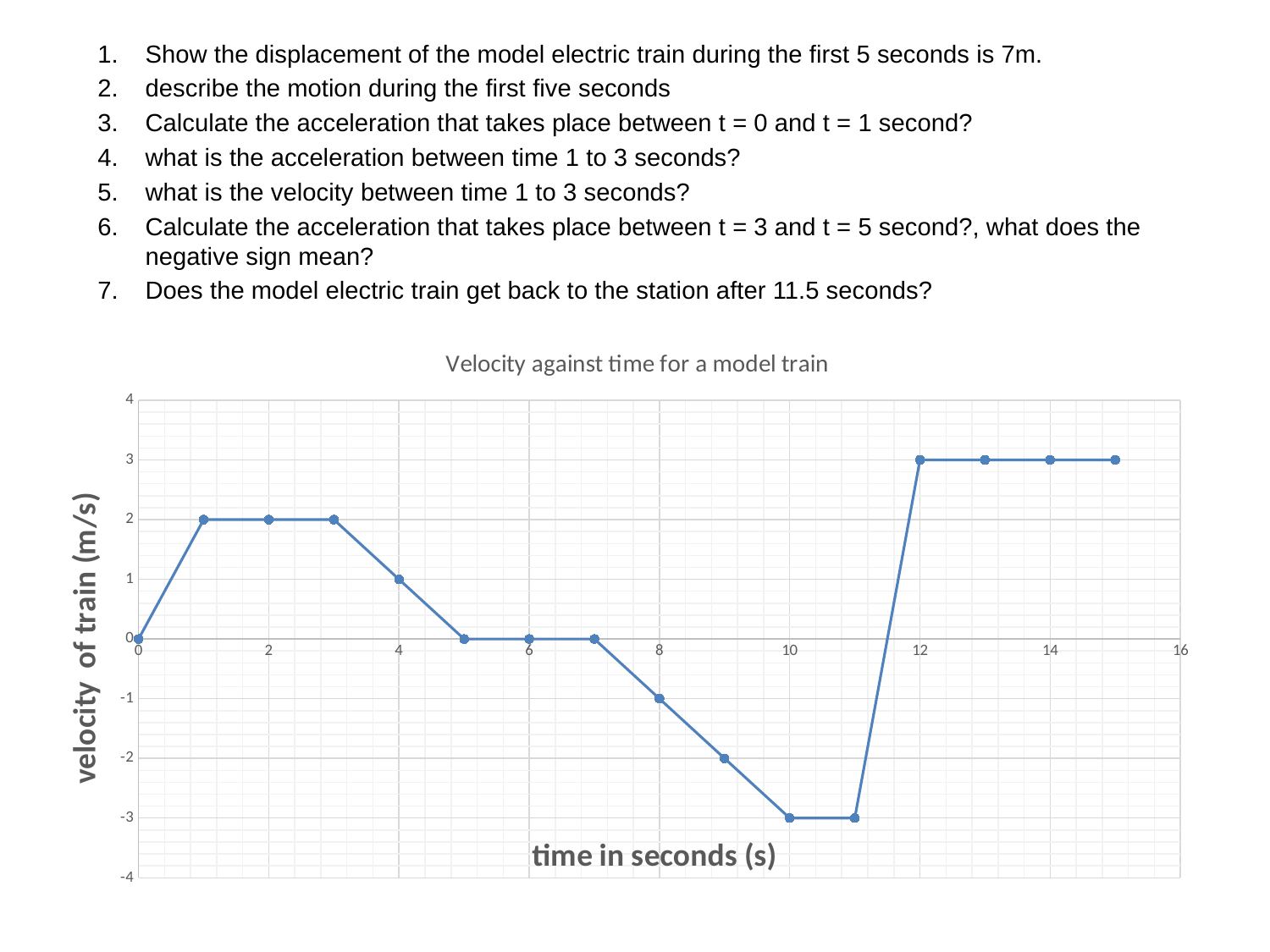

Show the displacement of the model electric train during the first 5 seconds is 7m.
describe the motion during the first five seconds
Calculate the acceleration that takes place between t = 0 and t = 1 second?
what is the acceleration between time 1 to 3 seconds?
what is the velocity between time 1 to 3 seconds?
Calculate the acceleration that takes place between t = 3 and t = 5 second?, what does the negative sign mean?
Does the model electric train get back to the station after 11.5 seconds?

### Chart:  Velocity against time for a model train

| Category |  |
|---|---|